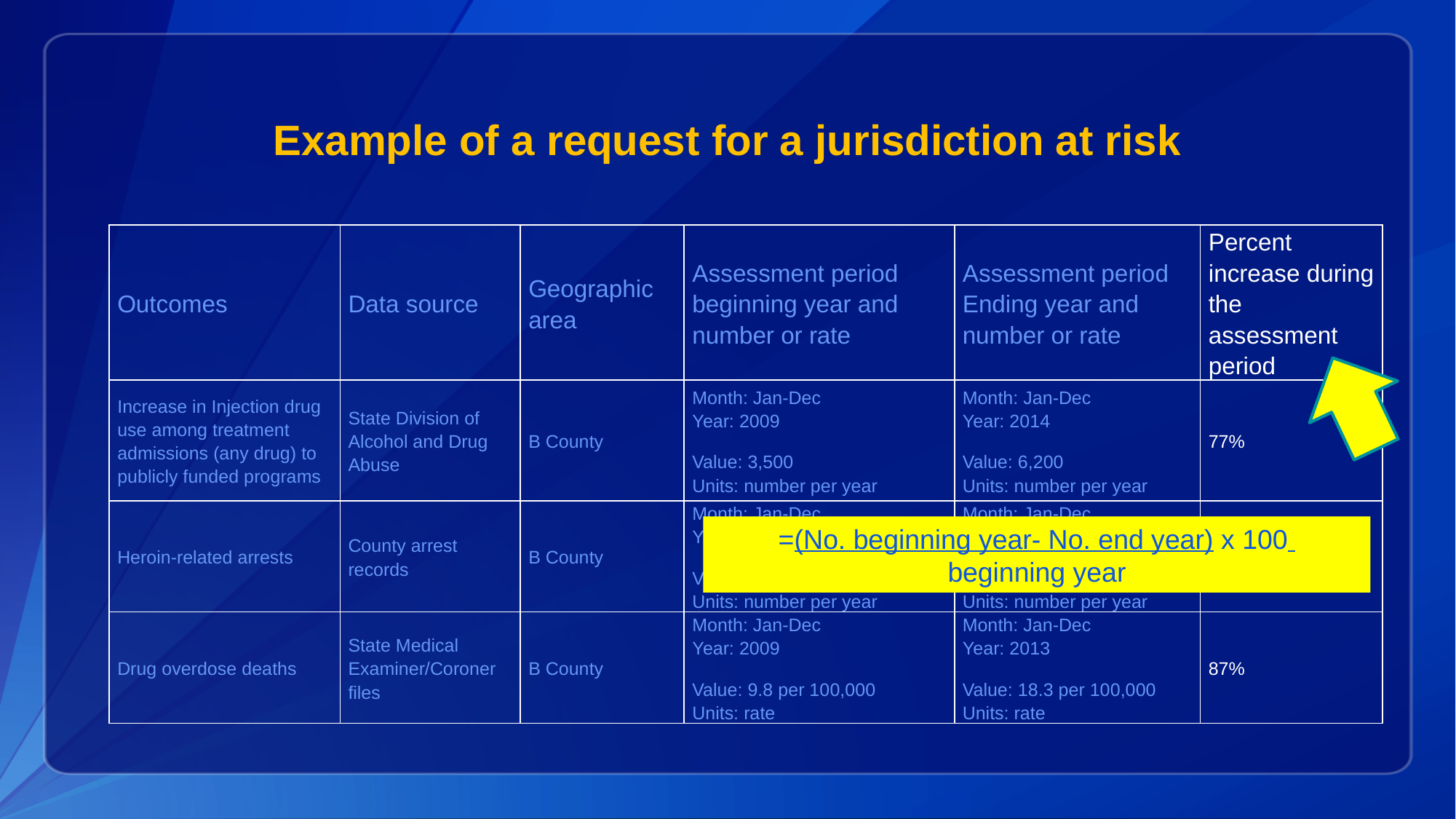

# Example of a request for a jurisdiction at risk
| Outcomes | Data source | Geographic area | Assessment period beginning year and number or rate | Assessment period Ending year and number or rate | Percent increase during the assessment period |
| --- | --- | --- | --- | --- | --- |
| Increase in Injection drug use among treatment admissions (any drug) to publicly funded programs | State Division of Alcohol and Drug Abuse | B County | Month: Jan-Dec Year: 2009   Value: 3,500 Units: number per year | Month: Jan-Dec Year: 2014   Value: 6,200 Units: number per year | 77% |
| Heroin-related arrests | County arrest records | B County | Month: Jan-Dec Year: 2012   Value: 5,280 Units: number per year | Month: Jan-Dec Year: 2014   Value: 6,355 Units: number per year | 20% |
| Drug overdose deaths | State Medical Examiner/Coroner files | B County | Month: Jan-Dec Year: 2009   Value: 9.8 per 100,000 Units: rate | Month: Jan-Dec Year: 2013   Value: 18.3 per 100,000 Units: rate | 87% |

=(No. beginning year- No. end year) x 100
beginning year